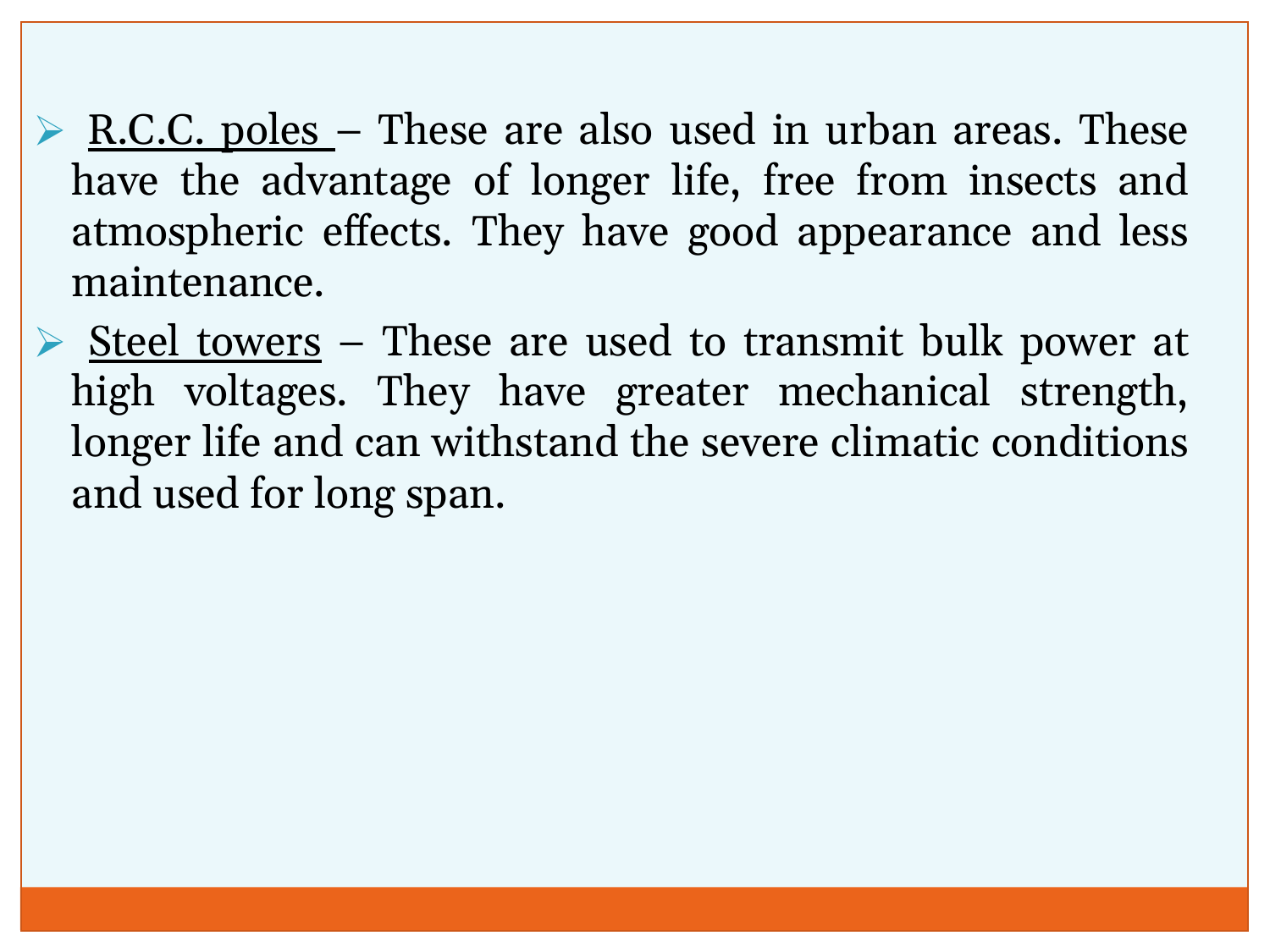

R.C.C. poles – These are also used in urban areas. These have the advantage of longer life, free from insects and atmospheric effects. They have good appearance and less maintenance.
 Steel towers – These are used to transmit bulk power at high voltages. They have greater mechanical strength, longer life and can withstand the severe climatic conditions and used for long span.